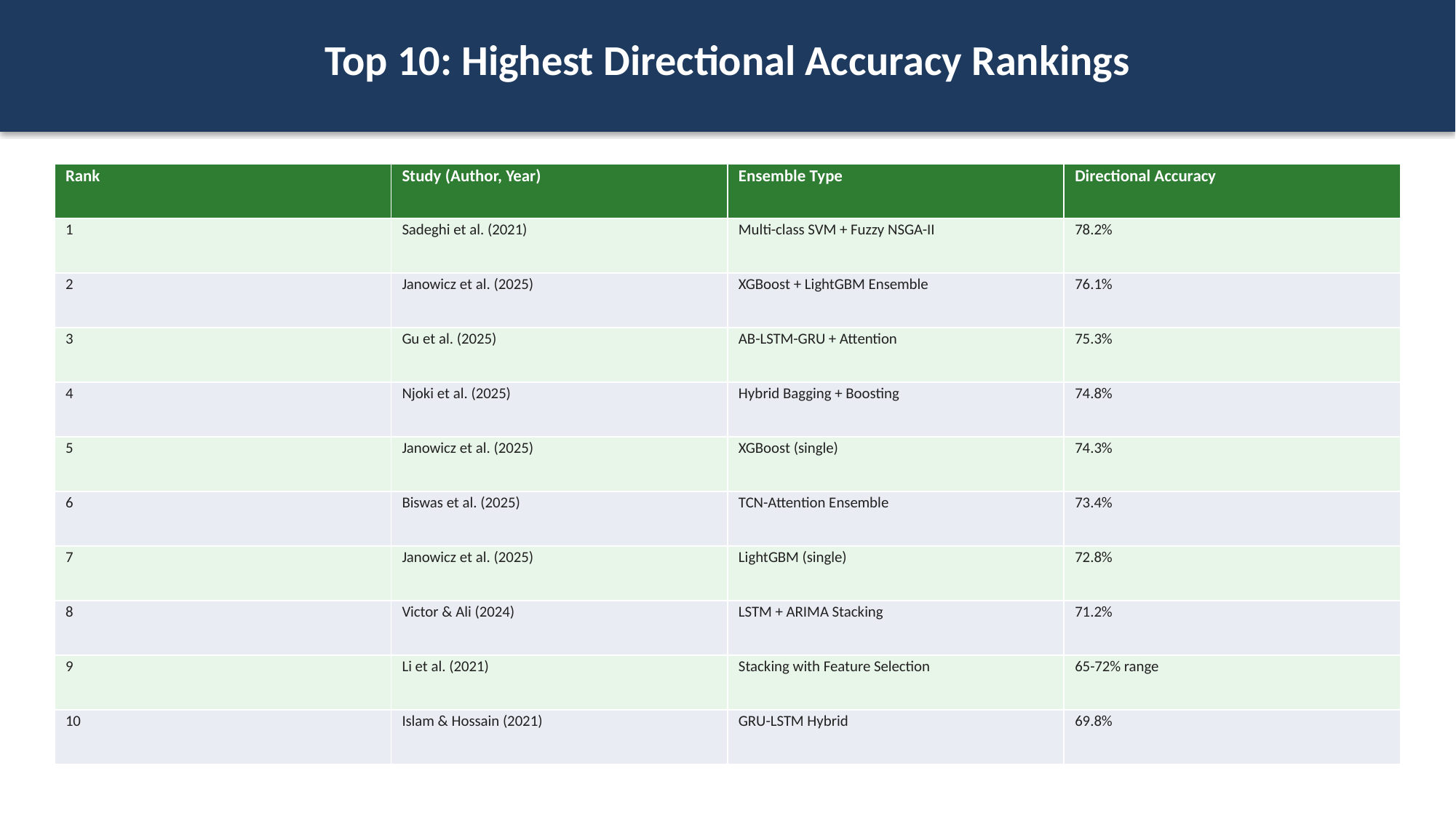

Top 10: Highest Directional Accuracy Rankings
| Rank | Study (Author, Year) | Ensemble Type | Directional Accuracy |
| --- | --- | --- | --- |
| 1 | Sadeghi et al. (2021) | Multi-class SVM + Fuzzy NSGA-II | 78.2% |
| 2 | Janowicz et al. (2025) | XGBoost + LightGBM Ensemble | 76.1% |
| 3 | Gu et al. (2025) | AB-LSTM-GRU + Attention | 75.3% |
| 4 | Njoki et al. (2025) | Hybrid Bagging + Boosting | 74.8% |
| 5 | Janowicz et al. (2025) | XGBoost (single) | 74.3% |
| 6 | Biswas et al. (2025) | TCN-Attention Ensemble | 73.4% |
| 7 | Janowicz et al. (2025) | LightGBM (single) | 72.8% |
| 8 | Victor & Ali (2024) | LSTM + ARIMA Stacking | 71.2% |
| 9 | Li et al. (2021) | Stacking with Feature Selection | 65-72% range |
| 10 | Islam & Hossain (2021) | GRU-LSTM Hybrid | 69.8% |